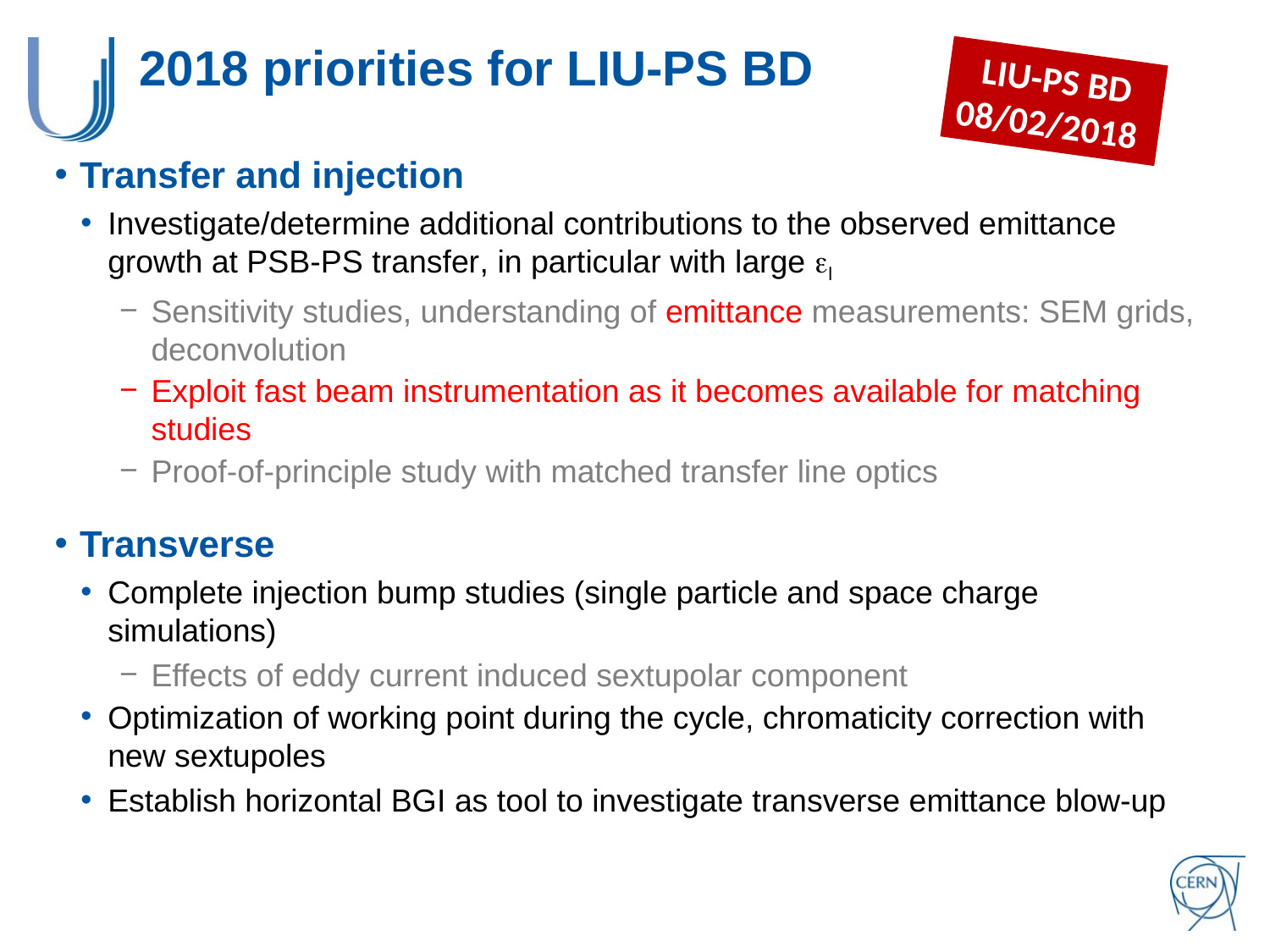

# 2018 priorities for LIU-PS BD
LIU-PS BD
08/02/2018
Transfer and injection
Investigate/determine additional contributions to the observed emittance growth at PSB-PS transfer, in particular with large εl
Sensitivity studies, understanding of emittance measurements: SEM grids, deconvolution
Exploit fast beam instrumentation as it becomes available for matching studies
Proof-of-principle study with matched transfer line optics
Transverse
Complete injection bump studies (single particle and space charge simulations)
Effects of eddy current induced sextupolar component
Optimization of working point during the cycle, chromaticity correction with new sextupoles
Establish horizontal BGI as tool to investigate transverse emittance blow-up